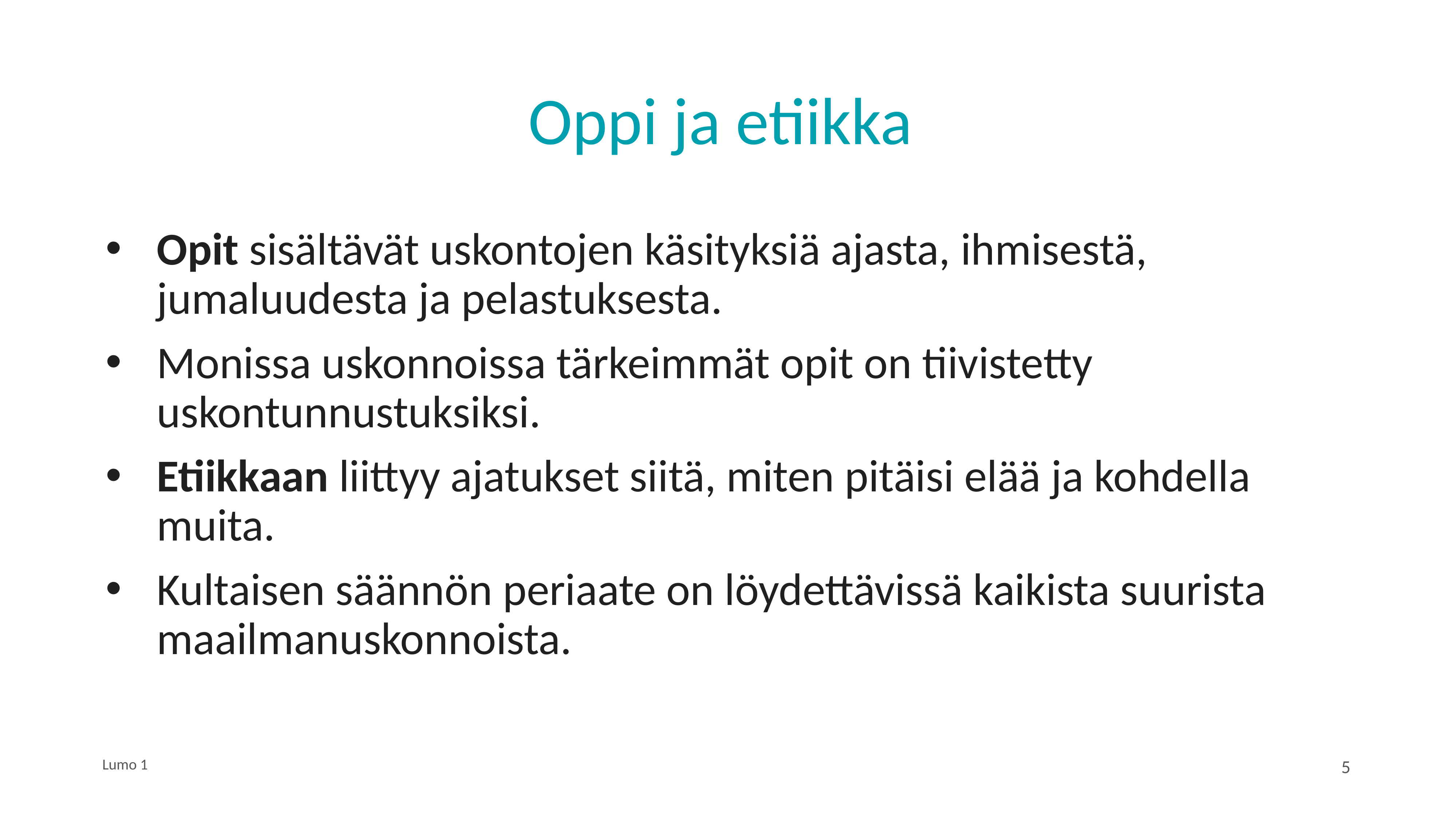

# Oppi ja etiikka
Opit sisältävät uskontojen käsityksiä ajasta, ihmisestä, jumaluudesta ja pelastuksesta.
Monissa uskonnoissa tärkeimmät opit on tiivistetty uskontunnustuksiksi.
Etiikkaan liittyy ajatukset siitä, miten pitäisi elää ja kohdella muita.
Kultaisen säännön periaate on löydettävissä kaikista suurista maailmanuskonnoista.
Lumo 1
5